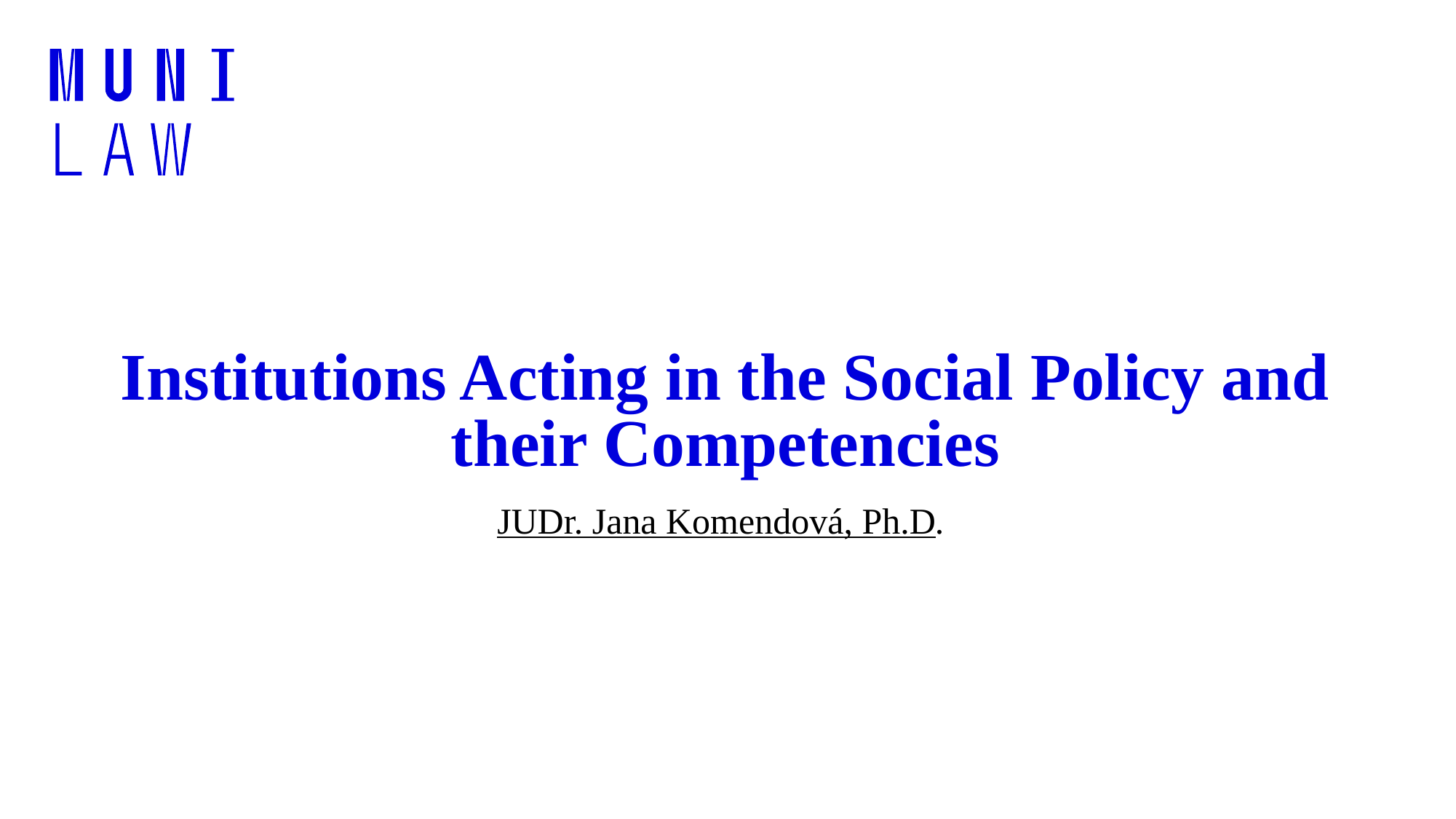

# Institutions Acting in the Social Policy and their Competencies
JUDr. Jana Komendová, Ph.D.